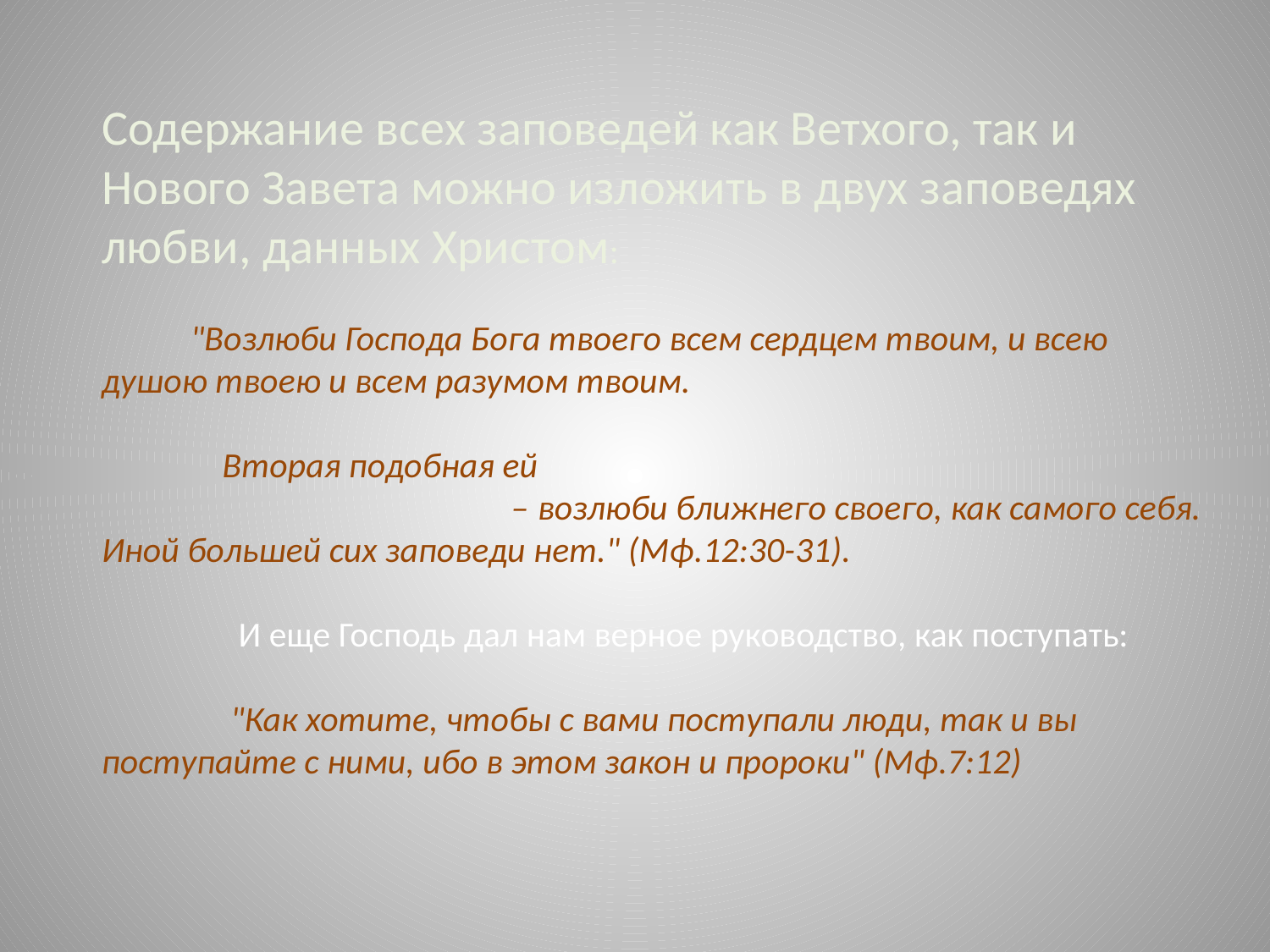

Содержание всех заповедей как Ветхого, так и Нового Завета можно изложить в двух заповедях любви, данных Христом:

           "Возлюби Господа Бога твоего всем сердцем твоим, и всею душою твоею и всем разумом твоим.

               Вторая подобная ей
                                                   – возлюби ближнего своего, как самого себя. Иной большей сих заповеди нет." (Мф.12:30-31).

                 И еще Господь дал нам верное руководство, как поступать:

                "Как хотите, чтобы с вами поступали люди, так и вы поступайте с ними, ибо в этом закон и пророки" (Мф.7:12)